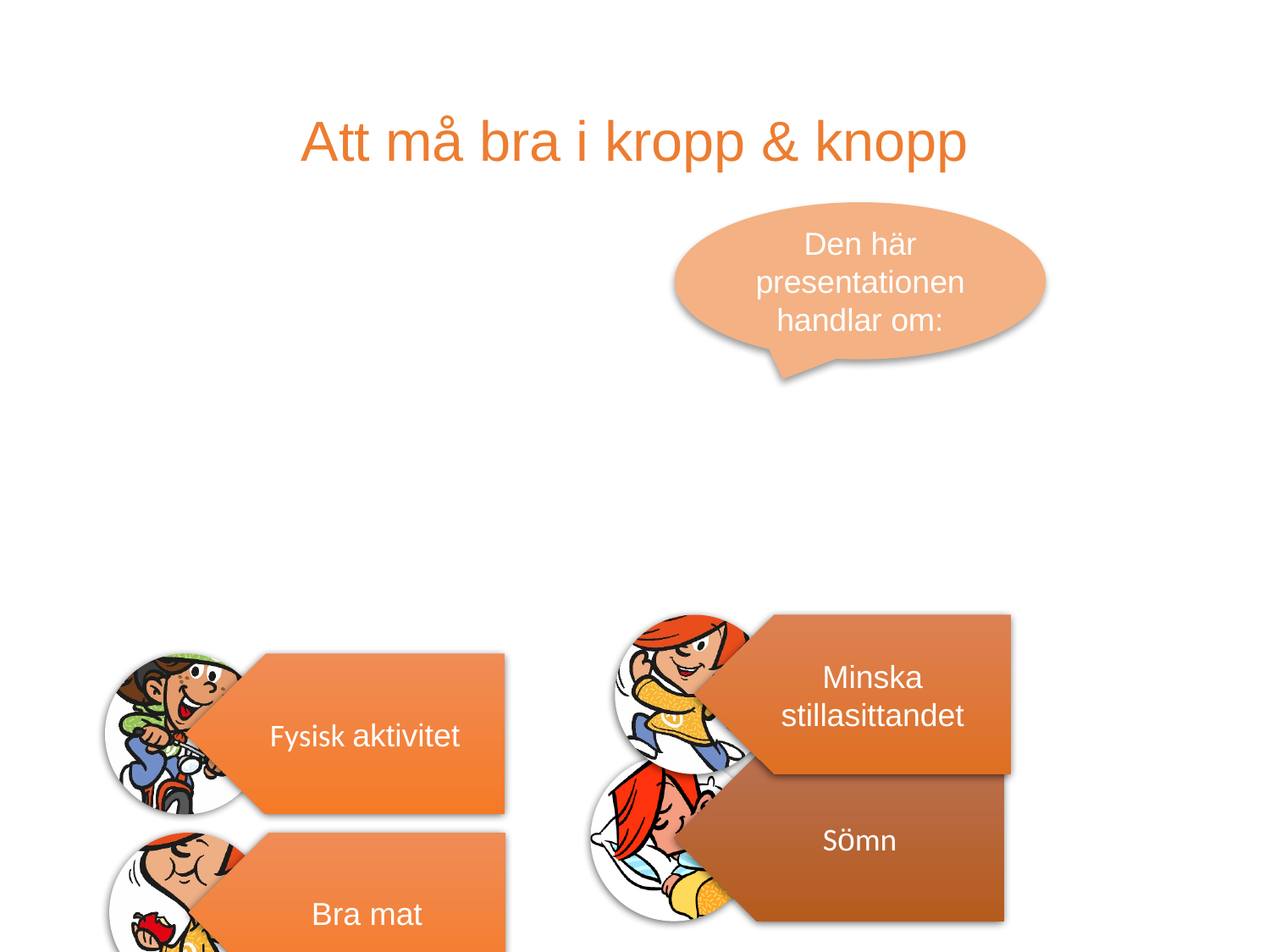

# Att må bra i kropp & knopp
Fysisk aktivitet
Minska stillasittandet
Den här presentationen handlar om:
Bra mat
Sömn